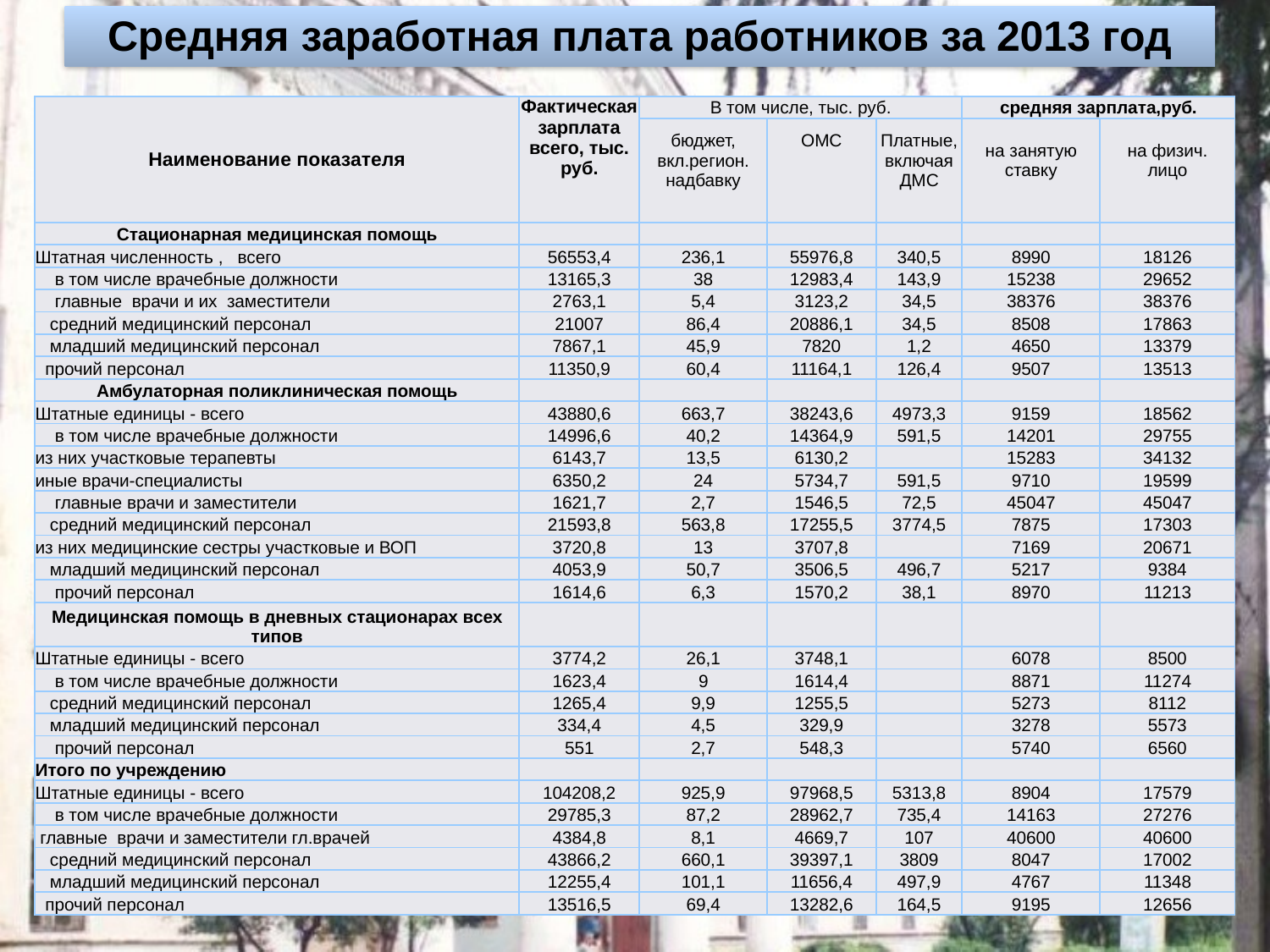

# Средняя заработная плата работников за 2013 год
| Наименование показателя | Фактическая зарплата всего, тыс. руб. | В том числе, тыс. руб. |  |  | средняя зарплата,руб. |  |
| --- | --- | --- | --- | --- | --- | --- |
|  |  | бюджет, вкл.регион. надбавку | ОМС | Платные, включая ДМС | на занятую ставку | на физич. лицо |
| Стационарная медицинская помощь |  |  |  |  |  |  |
| Штатная численность , всего | 56553,4 | 236,1 | 55976,8 | 340,5 | 8990 | 18126 |
| в том числе врачебные должности | 13165,3 | 38 | 12983,4 | 143,9 | 15238 | 29652 |
| главные врачи и их заместители | 2763,1 | 5,4 | 3123,2 | 34,5 | 38376 | 38376 |
| средний медицинский персонал | 21007 | 86,4 | 20886,1 | 34,5 | 8508 | 17863 |
| младший медицинский персонал | 7867,1 | 45,9 | 7820 | 1,2 | 4650 | 13379 |
| прочий персонал | 11350,9 | 60,4 | 11164,1 | 126,4 | 9507 | 13513 |
| Амбулаторная поликлиническая помощь |  |  |  |  |  |  |
| Штатные единицы - всего | 43880,6 | 663,7 | 38243,6 | 4973,3 | 9159 | 18562 |
| в том числе врачебные должности | 14996,6 | 40,2 | 14364,9 | 591,5 | 14201 | 29755 |
| из них участковые терапевты | 6143,7 | 13,5 | 6130,2 |  | 15283 | 34132 |
| иные врачи-специалисты | 6350,2 | 24 | 5734,7 | 591,5 | 9710 | 19599 |
| главные врачи и заместители | 1621,7 | 2,7 | 1546,5 | 72,5 | 45047 | 45047 |
| средний медицинский персонал | 21593,8 | 563,8 | 17255,5 | 3774,5 | 7875 | 17303 |
| из них медицинские сестры участковые и ВОП | 3720,8 | 13 | 3707,8 |  | 7169 | 20671 |
| младший медицинский персонал | 4053,9 | 50,7 | 3506,5 | 496,7 | 5217 | 9384 |
| прочий персонал | 1614,6 | 6,3 | 1570,2 | 38,1 | 8970 | 11213 |
| Медицинская помощь в дневных стационарах всех типов |  |  |  |  |  |  |
| Штатные единицы - всего | 3774,2 | 26,1 | 3748,1 |  | 6078 | 8500 |
| в том числе врачебные должности | 1623,4 | 9 | 1614,4 |  | 8871 | 11274 |
| средний медицинский персонал | 1265,4 | 9,9 | 1255,5 |  | 5273 | 8112 |
| младший медицинский персонал | 334,4 | 4,5 | 329,9 |  | 3278 | 5573 |
| прочий персонал | 551 | 2,7 | 548,3 |  | 5740 | 6560 |
| Итого по учреждению |  |  |  |  |  |  |
| Штатные единицы - всего | 104208,2 | 925,9 | 97968,5 | 5313,8 | 8904 | 17579 |
| в том числе врачебные должности | 29785,3 | 87,2 | 28962,7 | 735,4 | 14163 | 27276 |
| главные врачи и заместители гл.врачей | 4384,8 | 8,1 | 4669,7 | 107 | 40600 | 40600 |
| средний медицинский персонал | 43866,2 | 660,1 | 39397,1 | 3809 | 8047 | 17002 |
| младший медицинский персонал | 12255,4 | 101,1 | 11656,4 | 497,9 | 4767 | 11348 |
| прочий персонал | 13516,5 | 69,4 | 13282,6 | 164,5 | 9195 | 12656 |